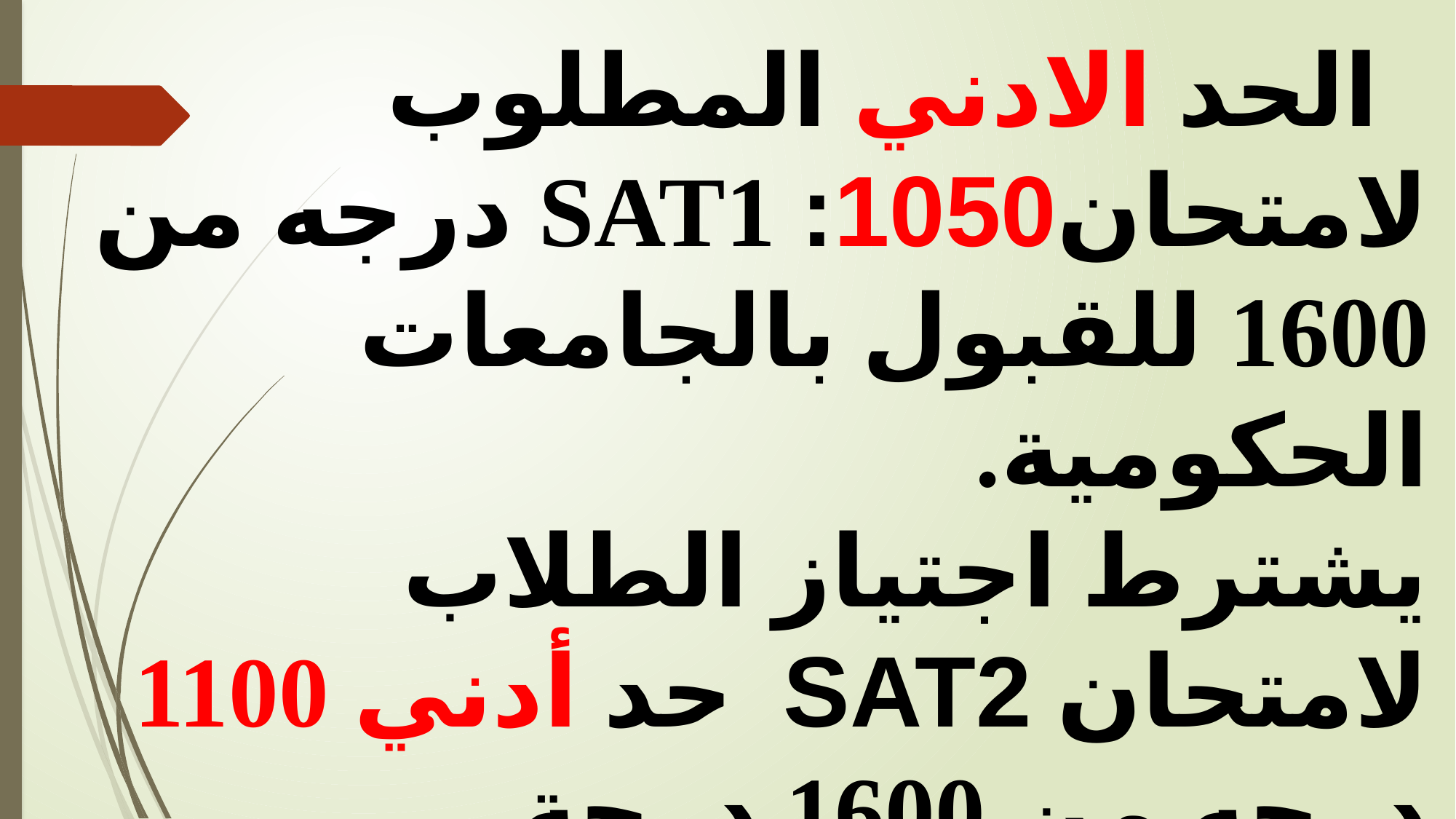

الحد الادني المطلوب لامتحانSAT1 :1050 درجه من 1600 للقبول بالجامعات الحكومية.
يشترط اجتياز الطلاب لامتحان SAT2  حد أدني 1100 درجه من 1600 درجة